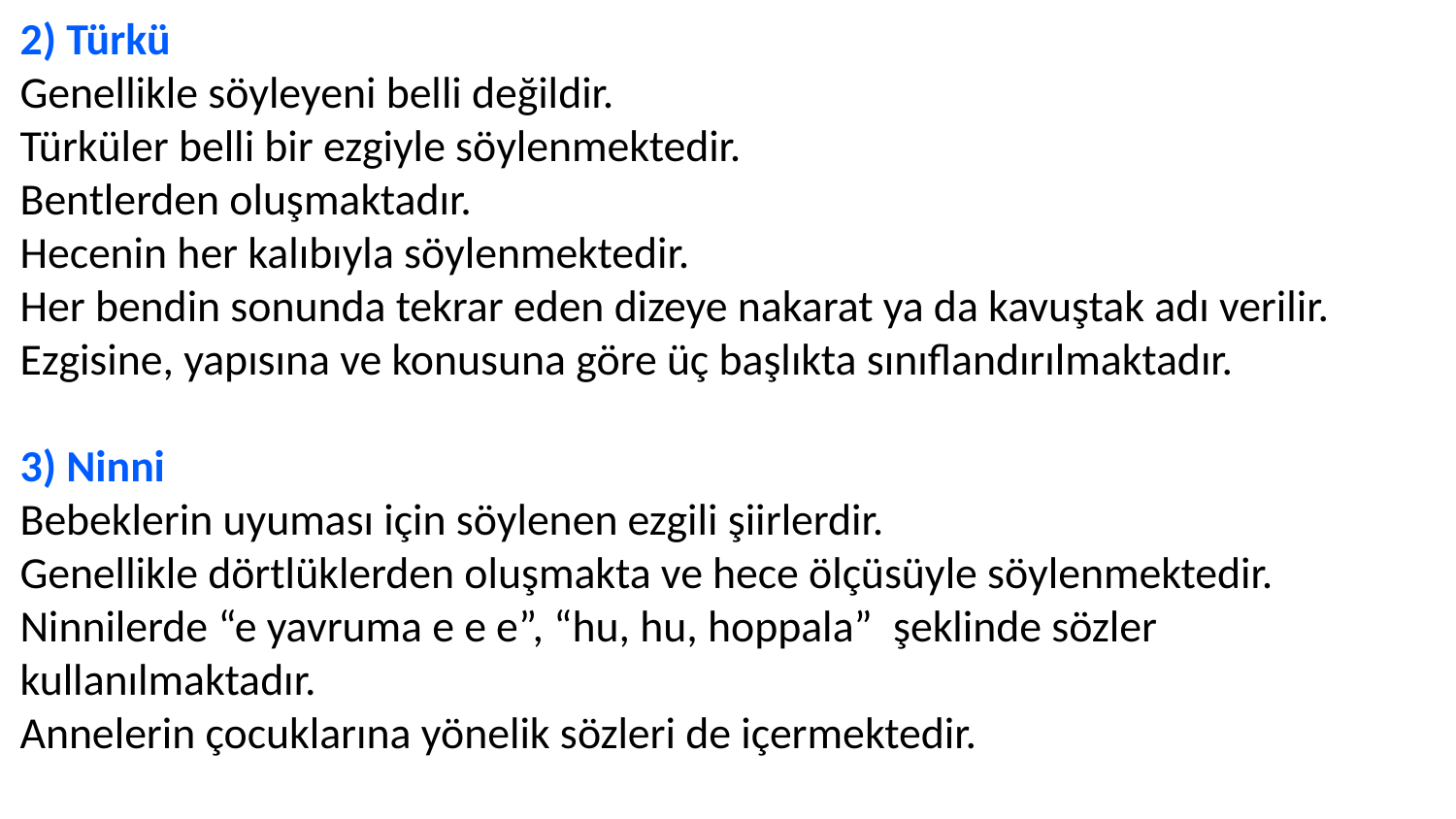

2) Türkü
Genellikle söyleyeni belli değildir.
Türküler belli bir ezgiyle söylenmektedir.
Bentlerden oluşmaktadır.
Hecenin her kalıbıyla söylenmektedir.
Her bendin sonunda tekrar eden dizeye nakarat ya da kavuştak adı verilir.
Ezgisine, yapısına ve konusuna göre üç başlıkta sınıflandırılmaktadır.

3) Ninni
Bebeklerin uyuması için söylenen ezgili şiirlerdir.
Genellikle dörtlüklerden oluşmakta ve hece ölçüsüyle söylenmektedir.
Ninnilerde “e yavruma e e e”, “hu, hu, hoppala”  şeklinde sözler kullanılmaktadır.
Annelerin çocuklarına yönelik sözleri de içermektedir.